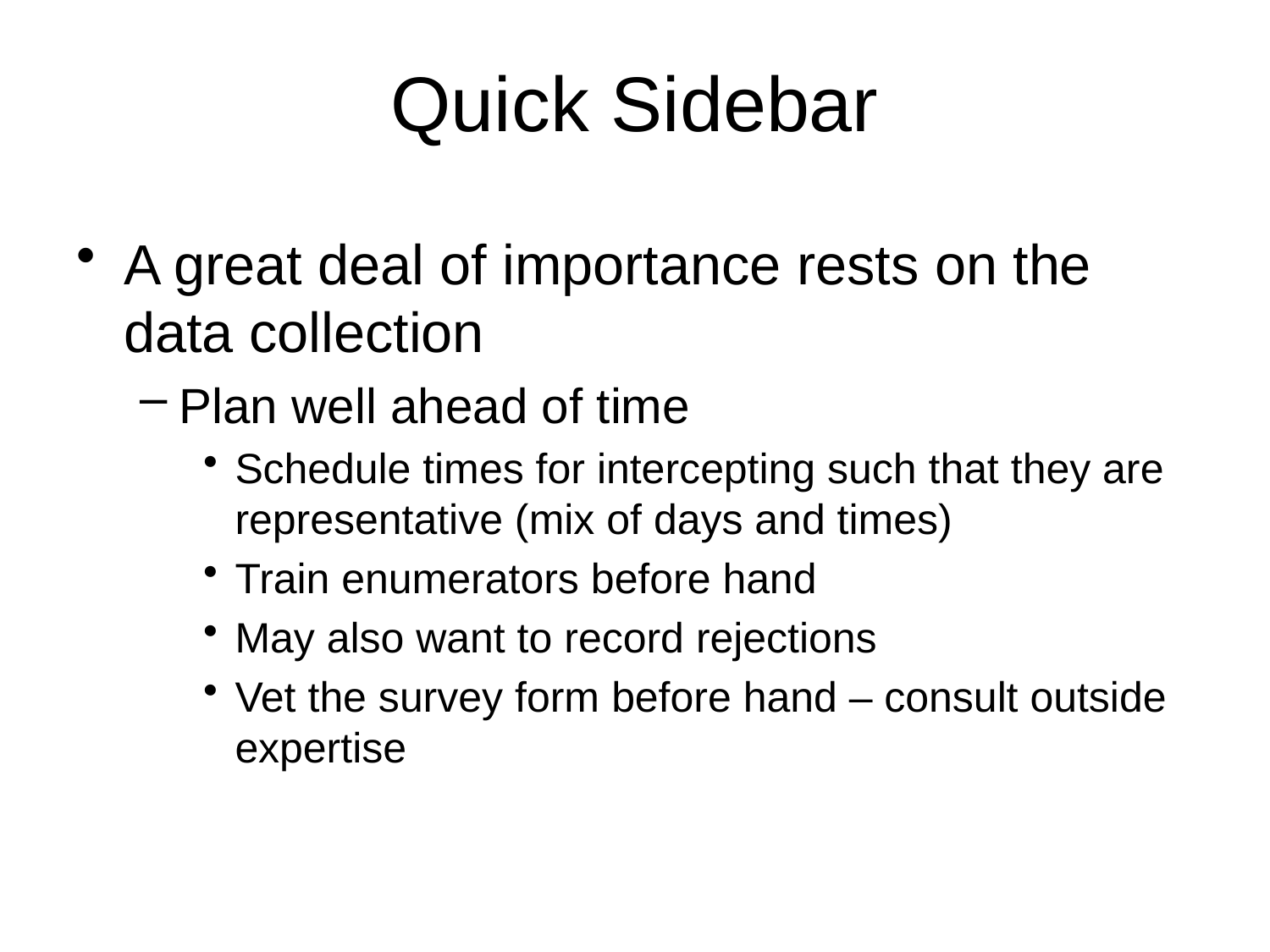

# Quick Sidebar
A great deal of importance rests on the data collection
Plan well ahead of time
Schedule times for intercepting such that they are representative (mix of days and times)
Train enumerators before hand
May also want to record rejections
Vet the survey form before hand – consult outside expertise